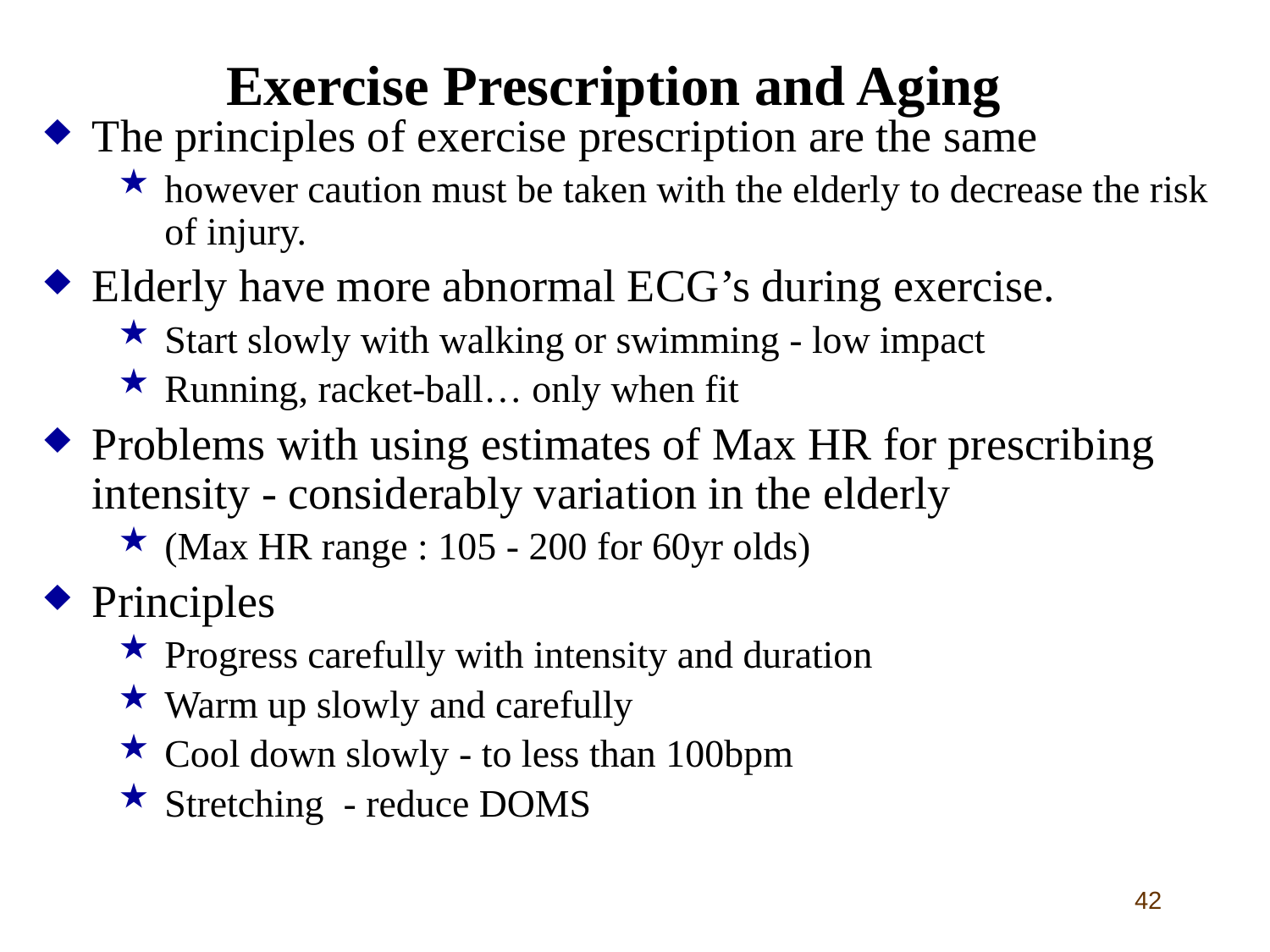

Exercise Prescription and Aging
The principles of exercise prescription are the same
however caution must be taken with the elderly to decrease the risk of injury.
Elderly have more abnormal ECG’s during exercise.
Start slowly with walking or swimming - low impact
Running, racket-ball… only when fit
Problems with using estimates of Max HR for prescribing intensity - considerably variation in the elderly
(Max HR range : 105 - 200 for 60yr olds)
Principles
Progress carefully with intensity and duration
Warm up slowly and carefully
Cool down slowly - to less than 100bpm
Stretching  - reduce DOMS
42